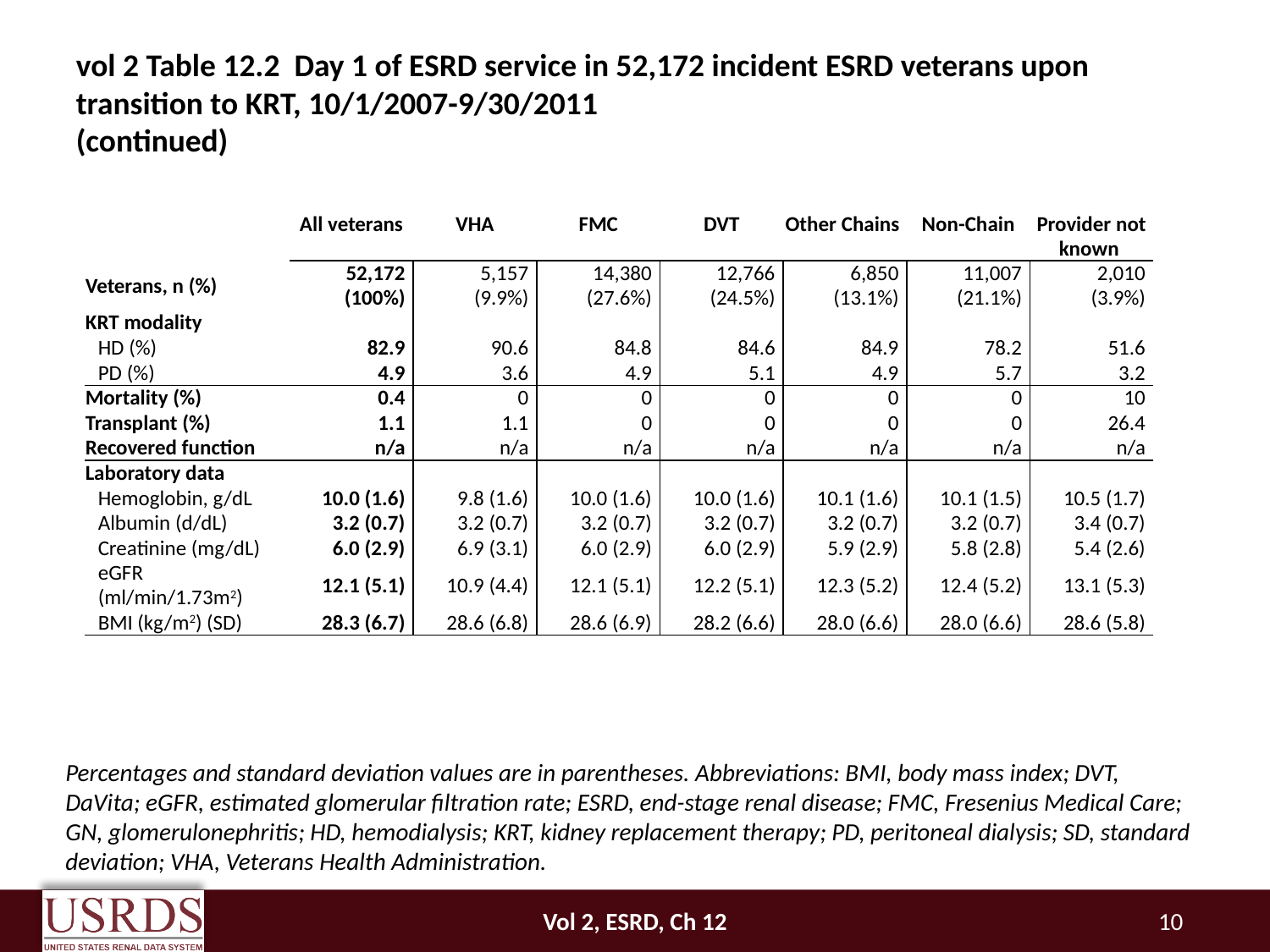

# vol 2 Table 12.2  Day 1 of ESRD service in 52,172 incident ESRD veterans upon transition to KRT, 10/1/2007-9/30/2011 (continued)
|  | All veterans | VHA | FMC | DVT | Other Chains | Non-Chain | Provider not known |
| --- | --- | --- | --- | --- | --- | --- | --- |
| Veterans, n (%) | 52,172 (100%) | 5,157 (9.9%) | 14,380 (27.6%) | 12,766 (24.5%) | 6,850 (13.1%) | 11,007 (21.1%) | 2,010 (3.9%) |
| KRT modality |  |  |  |  |  |  |  |
| HD (%) | 82.9 | 90.6 | 84.8 | 84.6 | 84.9 | 78.2 | 51.6 |
| PD (%) | 4.9 | 3.6 | 4.9 | 5.1 | 4.9 | 5.7 | 3.2 |
| Mortality (%) | 0.4 | 0 | 0 | 0 | 0 | 0 | 10 |
| Transplant (%) | 1.1 | 1.1 | 0 | 0 | 0 | 0 | 26.4 |
| Recovered function | n/a | n/a | n/a | n/a | n/a | n/a | n/a |
| Laboratory data |  |  |  |  |  |  |  |
| Hemoglobin, g/dL | 10.0 (1.6) | 9.8 (1.6) | 10.0 (1.6) | 10.0 (1.6) | 10.1 (1.6) | 10.1 (1.5) | 10.5 (1.7) |
| Albumin (d/dL) | 3.2 (0.7) | 3.2 (0.7) | 3.2 (0.7) | 3.2 (0.7) | 3.2 (0.7) | 3.2 (0.7) | 3.4 (0.7) |
| Creatinine (mg/dL) | 6.0 (2.9) | 6.9 (3.1) | 6.0 (2.9) | 6.0 (2.9) | 5.9 (2.9) | 5.8 (2.8) | 5.4 (2.6) |
| eGFR (ml/min/1.73m2) | 12.1 (5.1) | 10.9 (4.4) | 12.1 (5.1) | 12.2 (5.1) | 12.3 (5.2) | 12.4 (5.2) | 13.1 (5.3) |
| BMI (kg/m2) (SD) | 28.3 (6.7) | 28.6 (6.8) | 28.6 (6.9) | 28.2 (6.6) | 28.0 (6.6) | 28.0 (6.6) | 28.6 (5.8) |
Percentages and standard deviation values are in parentheses. Abbreviations: BMI, body mass index; DVT, DaVita; eGFR, estimated glomerular filtration rate; ESRD, end-stage renal disease; FMC, Fresenius Medical Care; GN, glomerulonephritis; HD, hemodialysis; KRT, kidney replacement therapy; PD, peritoneal dialysis; SD, standard deviation; VHA, Veterans Health Administration.

Vol 2, ESRD, Ch 12
10